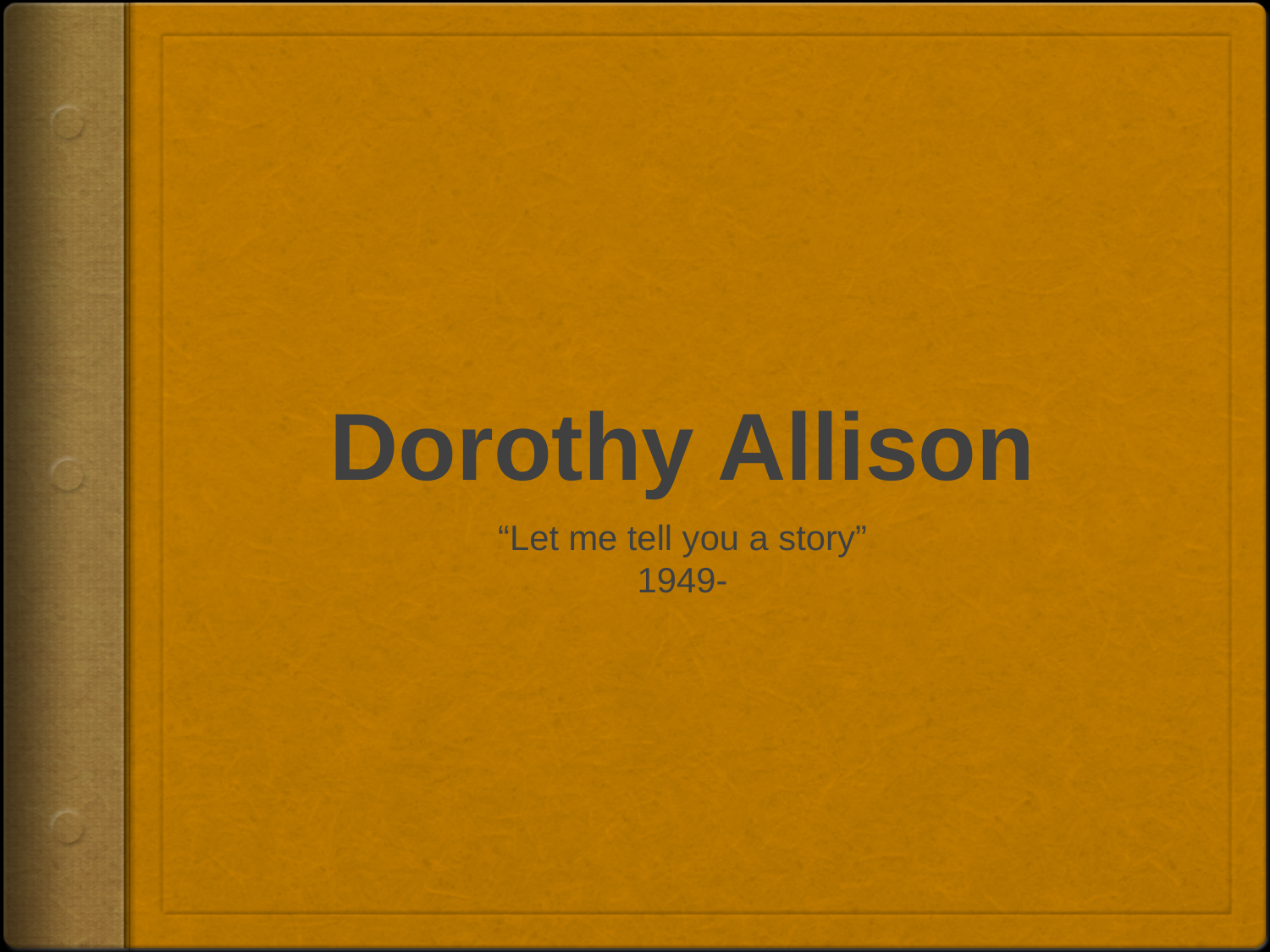

# Dorothy Allison
“Let me tell you a story”
1949-